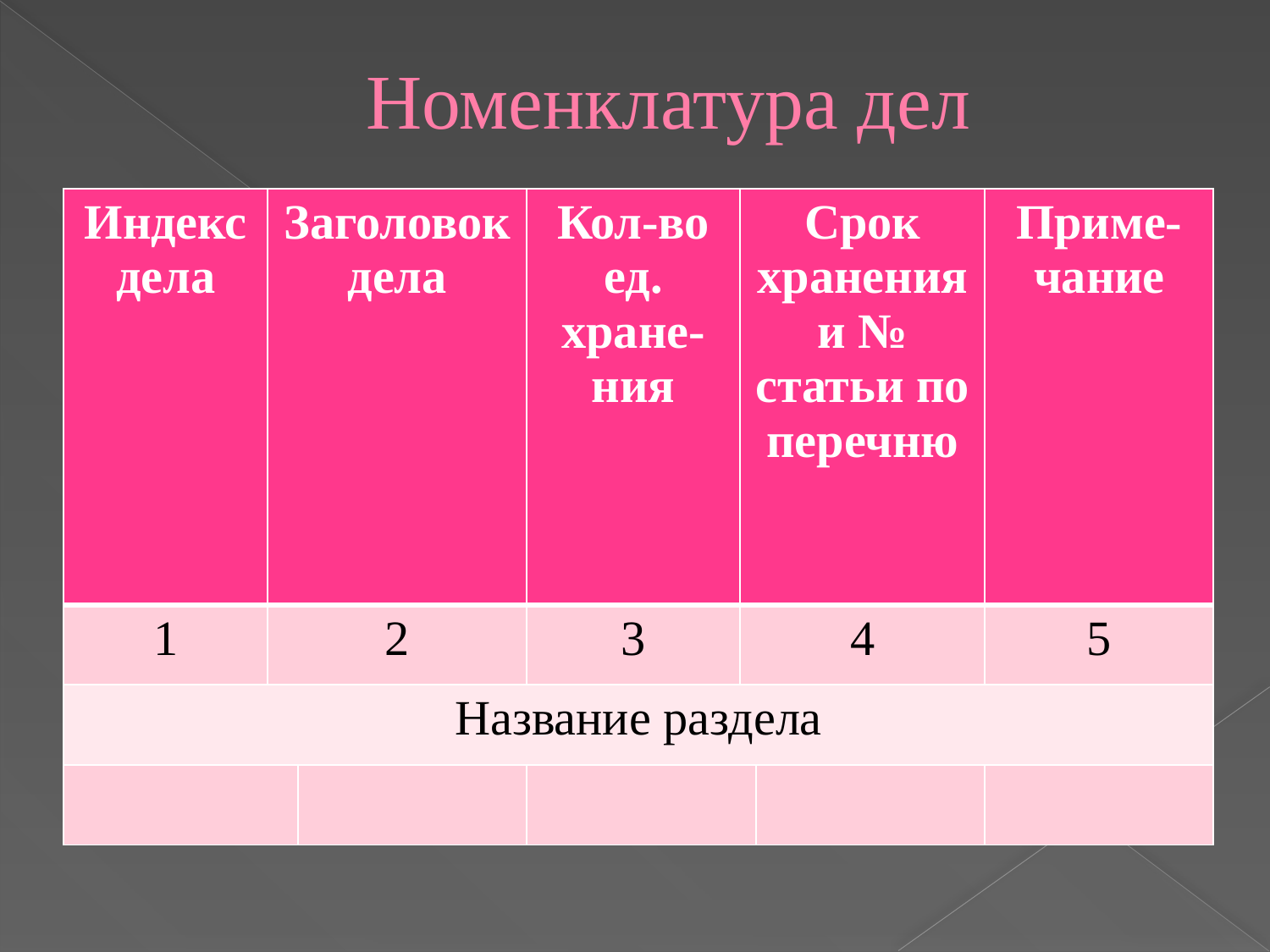

# Номенклатура дел
| Индекс дела | Заголовок дела |  | Кол-во ед. хране-ния | Срок хранения и № статьи по перечню |  | Приме-чание |
| --- | --- | --- | --- | --- | --- | --- |
| 1 | 2 |  | 3 | 4 |  | 5 |
| Название раздела |  |  |  |  |  |  |
|  |  |  |  |  |  |  |